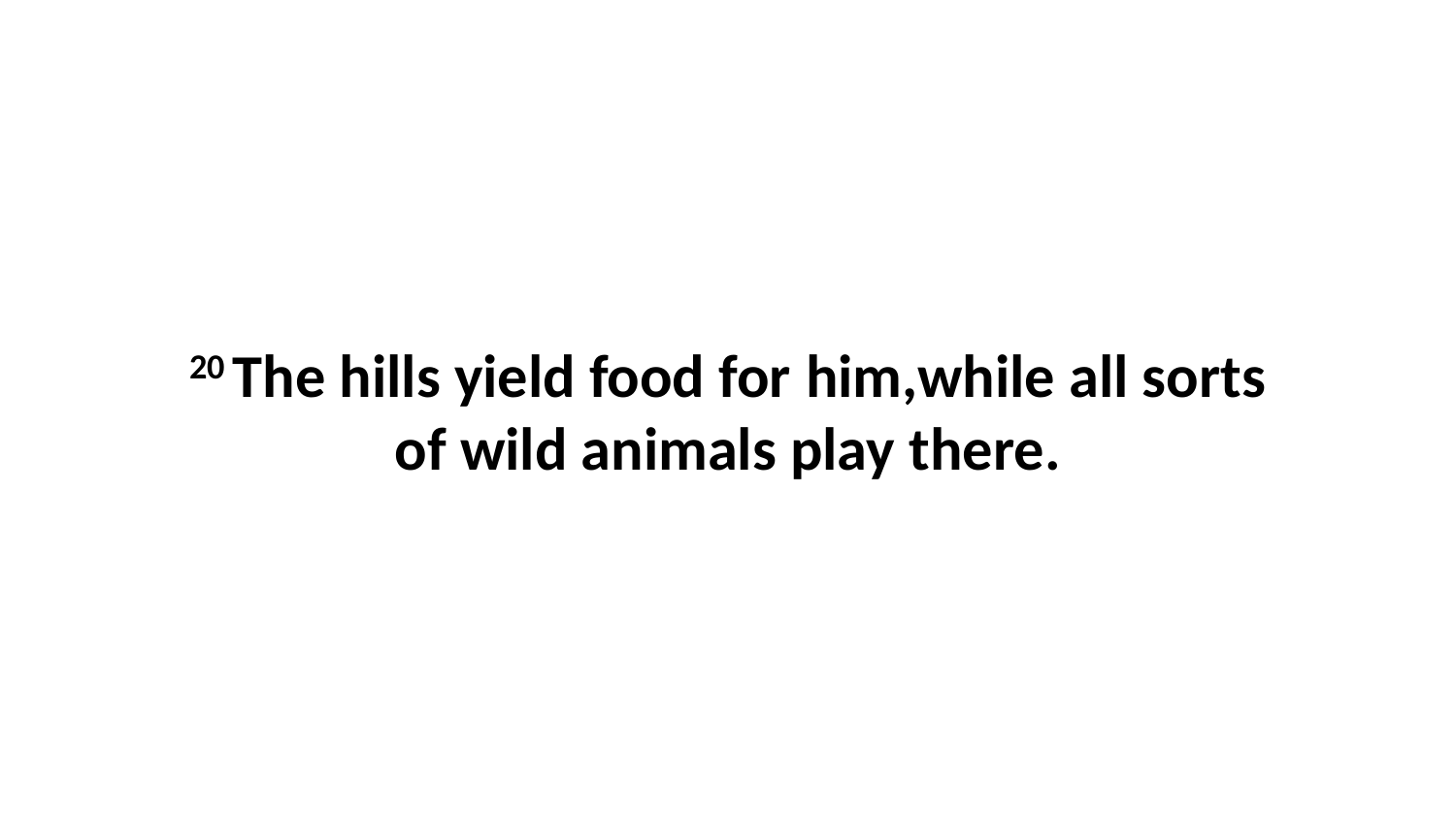

20 The hills yield food for him,while all sorts of wild animals play there.